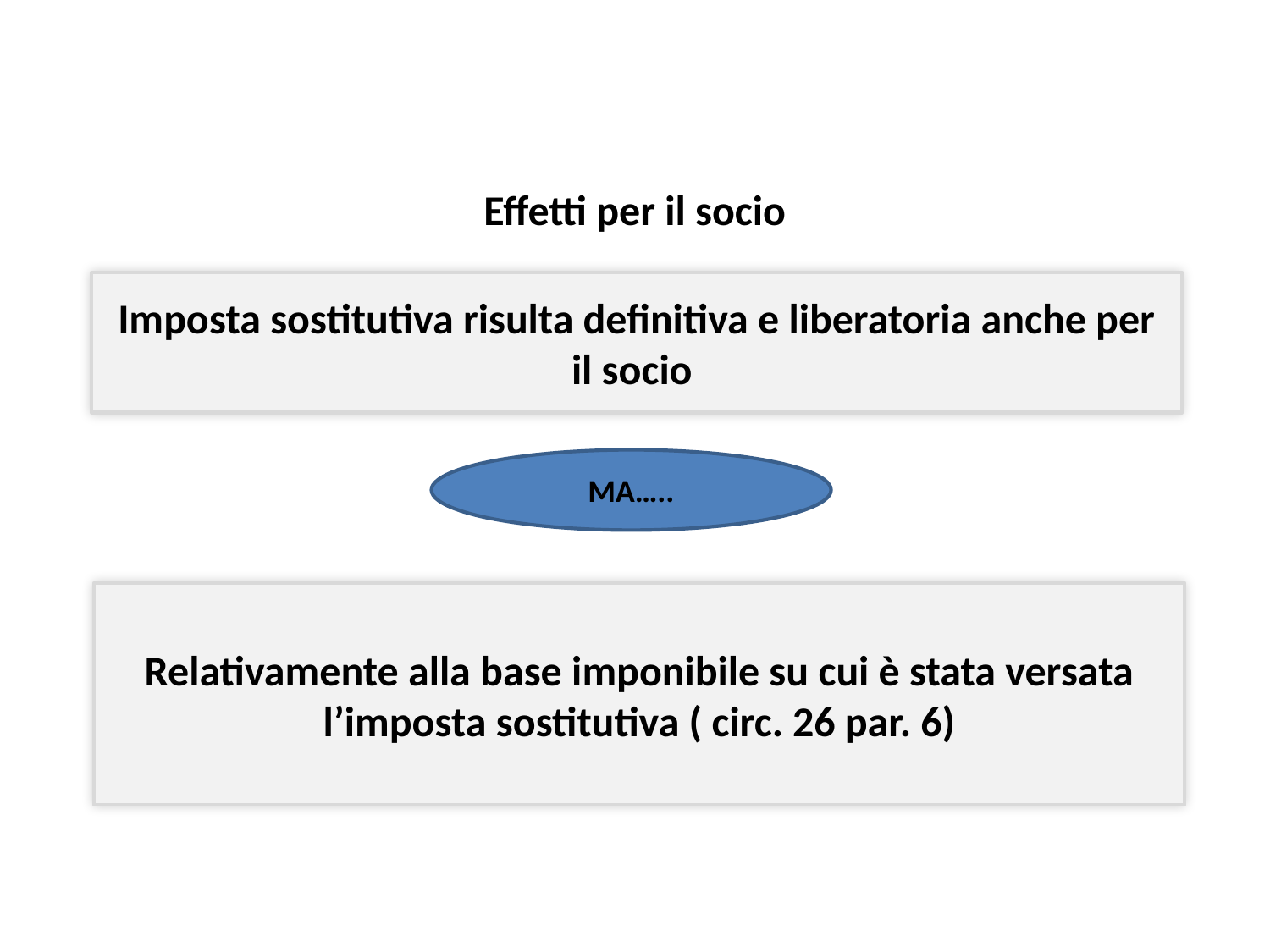

# Effetti per il socio
Imposta sostitutiva risulta definitiva e liberatoria anche per il socio
MA…..
Relativamente alla base imponibile su cui è stata versata l’imposta sostitutiva ( circ. 26 par. 6)